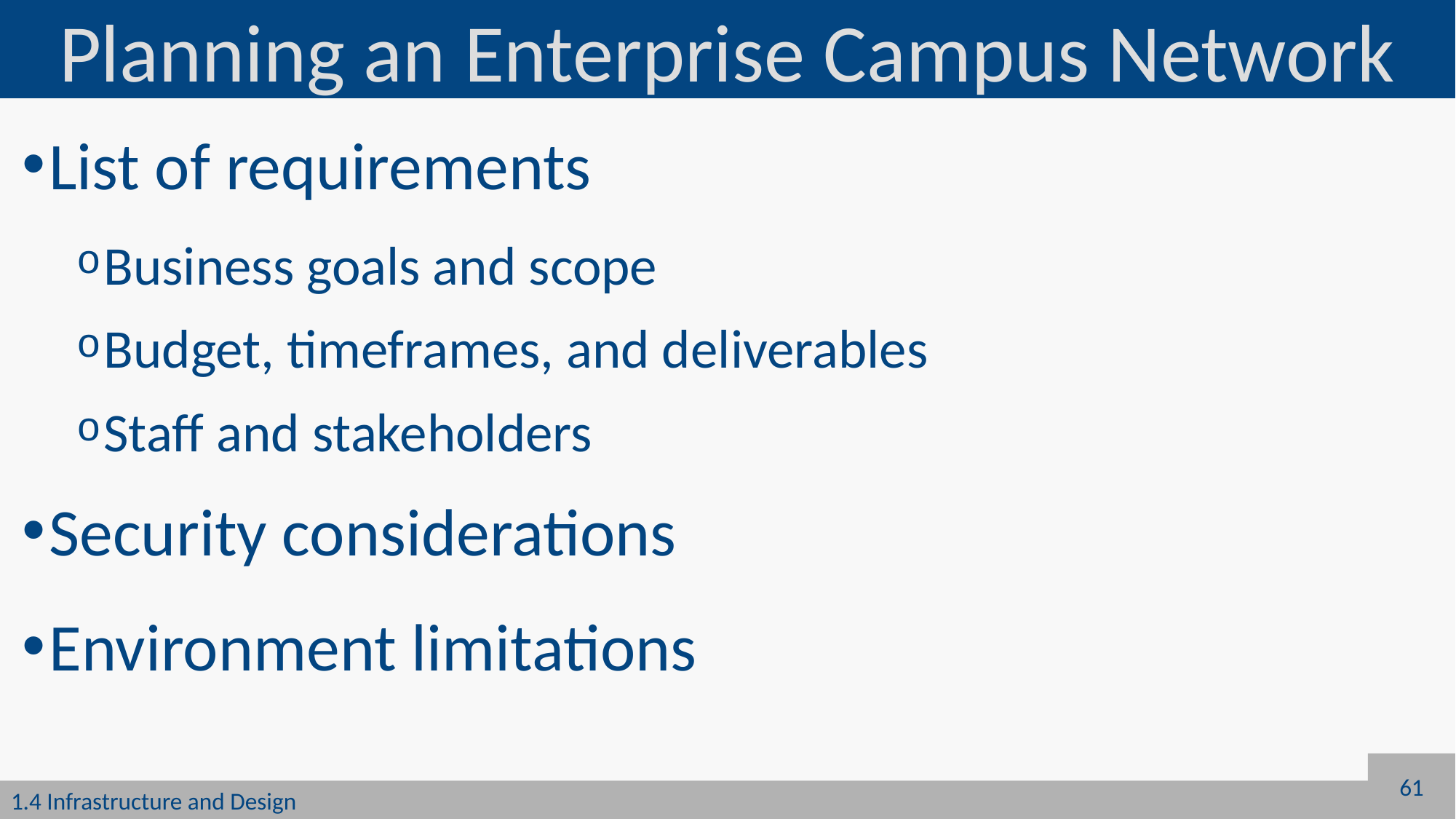

# Planning an Enterprise Campus Network
List of requirements
Business goals and scope
Budget, timeframes, and deliverables
Staff and stakeholders
Security considerations
Environment limitations

61
1.4 Infrastructure and Design